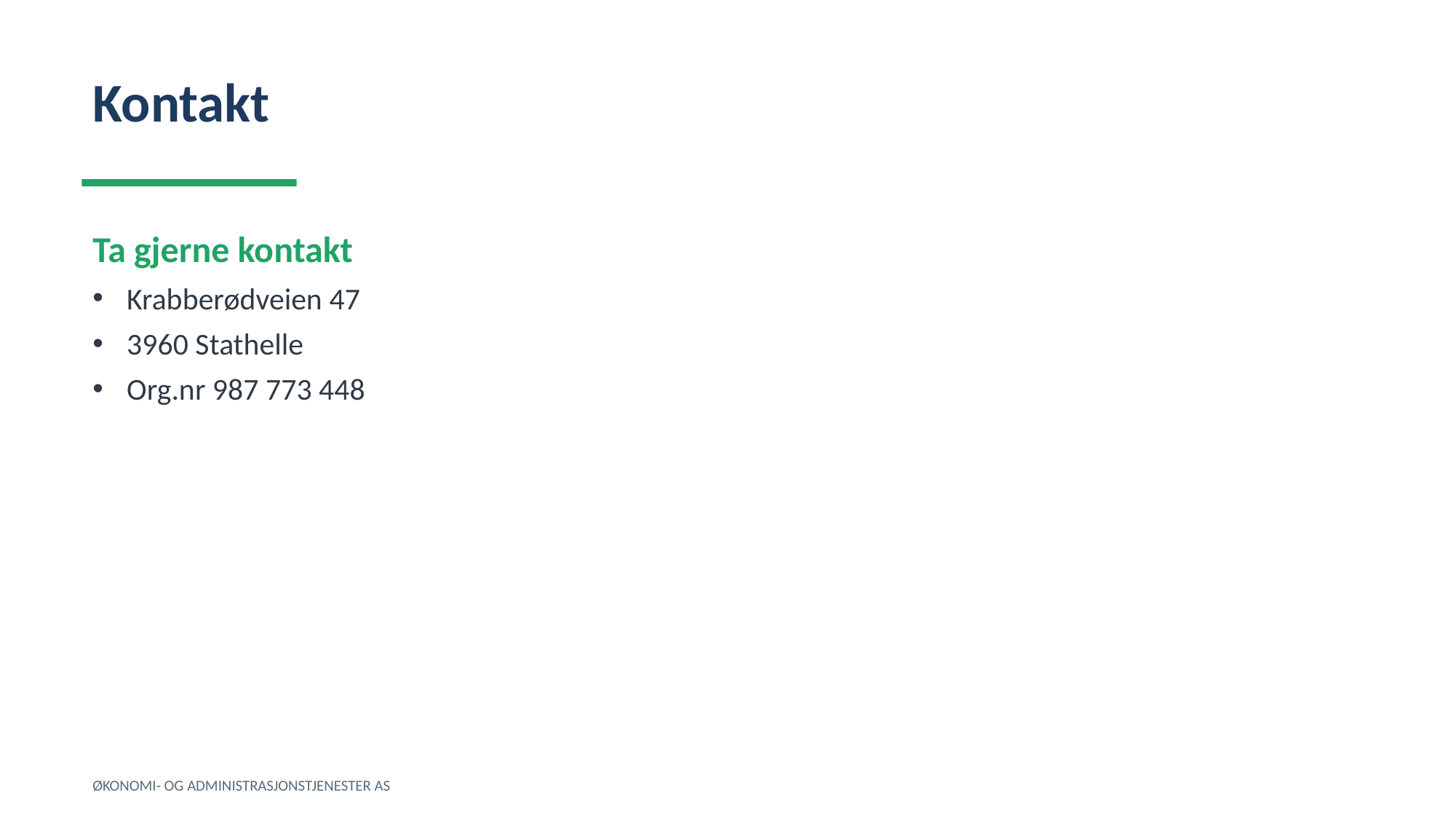

Kontakt

Ta gjerne kontakt
Krabberødveien 47
3960 Stathelle
Org.nr 987 773 448
ØKONOMI- OG ADMINISTRASJONSTJENESTER AS